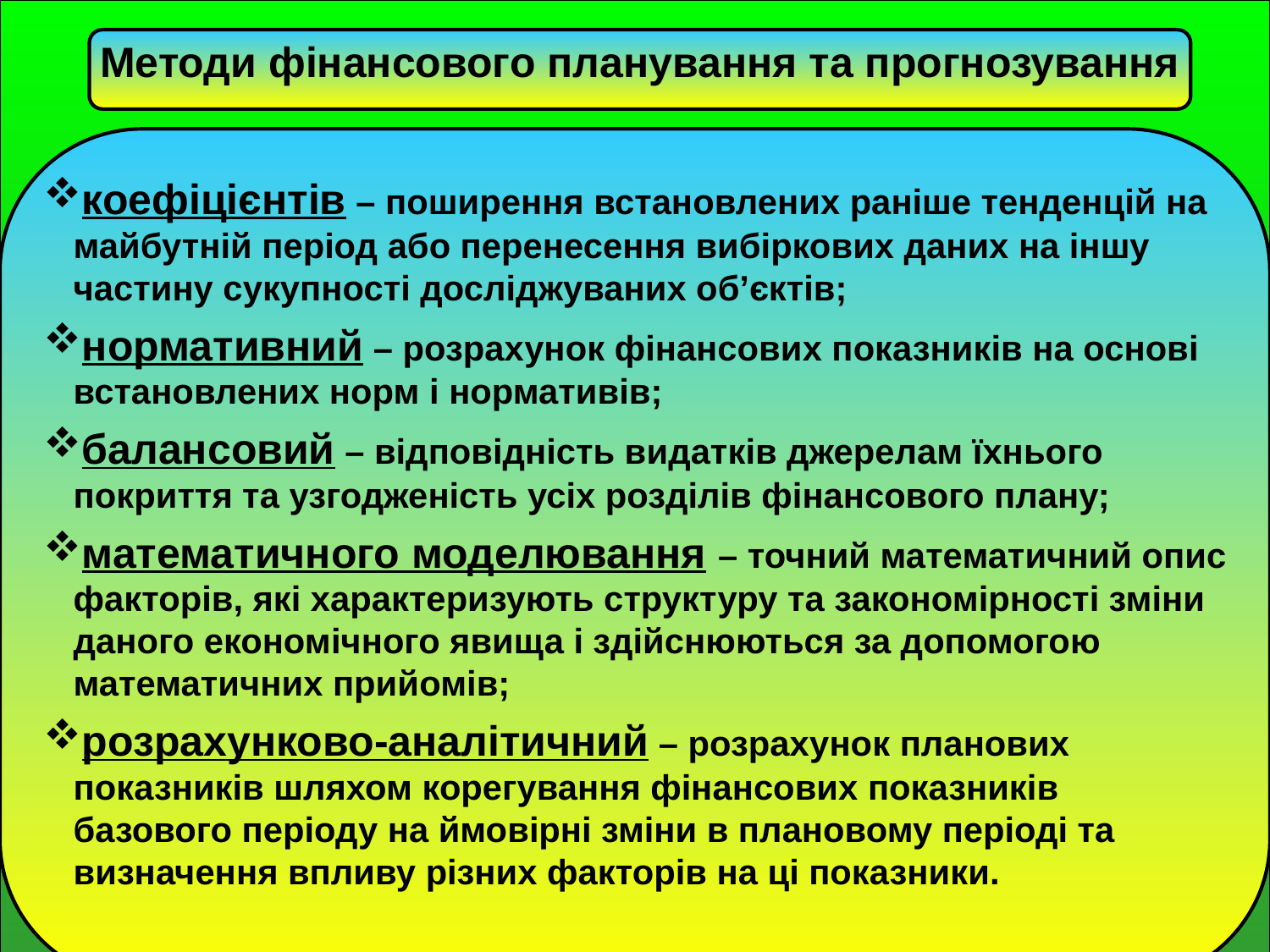

Методи фінансового планування та прогнозування
коефіцієнтів – поширення встановлених раніше тенденцій на майбутній період або перенесення вибіркових даних на іншу частину сукупності досліджуваних об’єктів;
нормативний – розрахунок фінансових показників на основі встановлених норм і нормативів;
балансовий – відповідність видатків джерелам їхнього покриття та узгодженість усіх розділів фінансового плану;
математичного моделювання – точний математичний опис факторів, які характеризують структуру та закономірності зміни даного економічного явища і здійснюються за допомогою математичних прийомів;
розрахунково-аналітичний – розрахунок планових показників шляхом корегування фінансових показників базового періоду на ймовірні зміни в плановому періоді та визначення впливу різних факторів на ці показники.